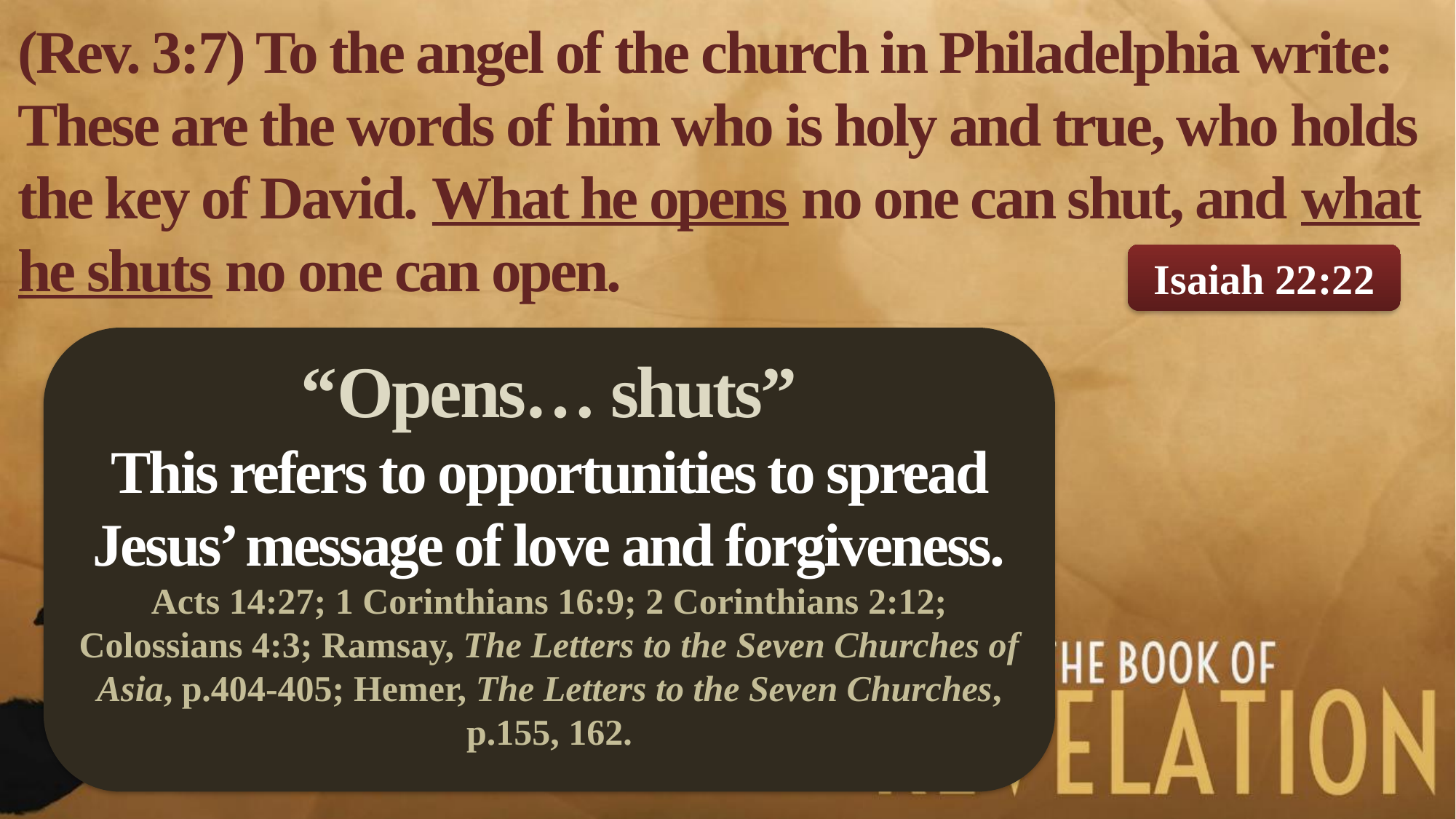

(Rev. 3:7) To the angel of the church in Philadelphia write: These are the words of him who is holy and true, who holds the key of David. What he opens no one can shut, and what he shuts no one can open.
Isaiah 22:22
“Opens… shuts”
This refers to opportunities to spread Jesus’ message of love and forgiveness.
Acts 14:27; 1 Corinthians 16:9; 2 Corinthians 2:12; Colossians 4:3; Ramsay, The Letters to the Seven Churches of Asia, p.404-405; Hemer, The Letters to the Seven Churches, p.155, 162.